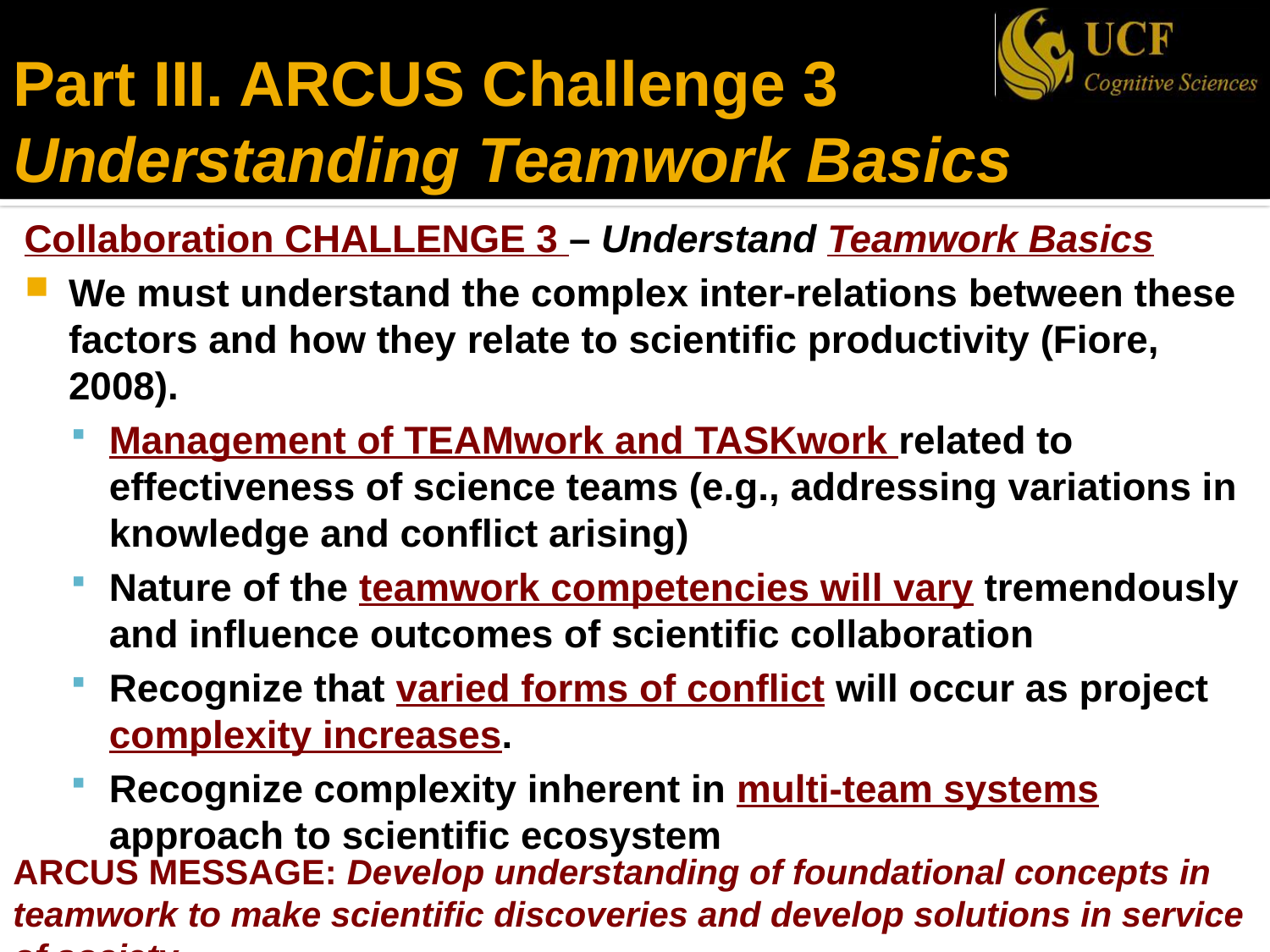

Part III. ARCUS Challenge 3
Understanding Teamwork Basics
Collaboration CHALLENGE 3 – Understand Teamwork Basics
We must understand the complex inter-relations between these factors and how they relate to scientific productivity (Fiore, 2008).
Management of TEAMwork and TASKwork related to effectiveness of science teams (e.g., addressing variations in knowledge and conflict arising)
Nature of the teamwork competencies will vary tremendously and influence outcomes of scientific collaboration
Recognize that varied forms of conflict will occur as project complexity increases.
Recognize complexity inherent in multi-team systems approach to scientific ecosystem
ARCUS MESSAGE: Develop understanding of foundational concepts in teamwork to make scientific discoveries and develop solutions in service of society.